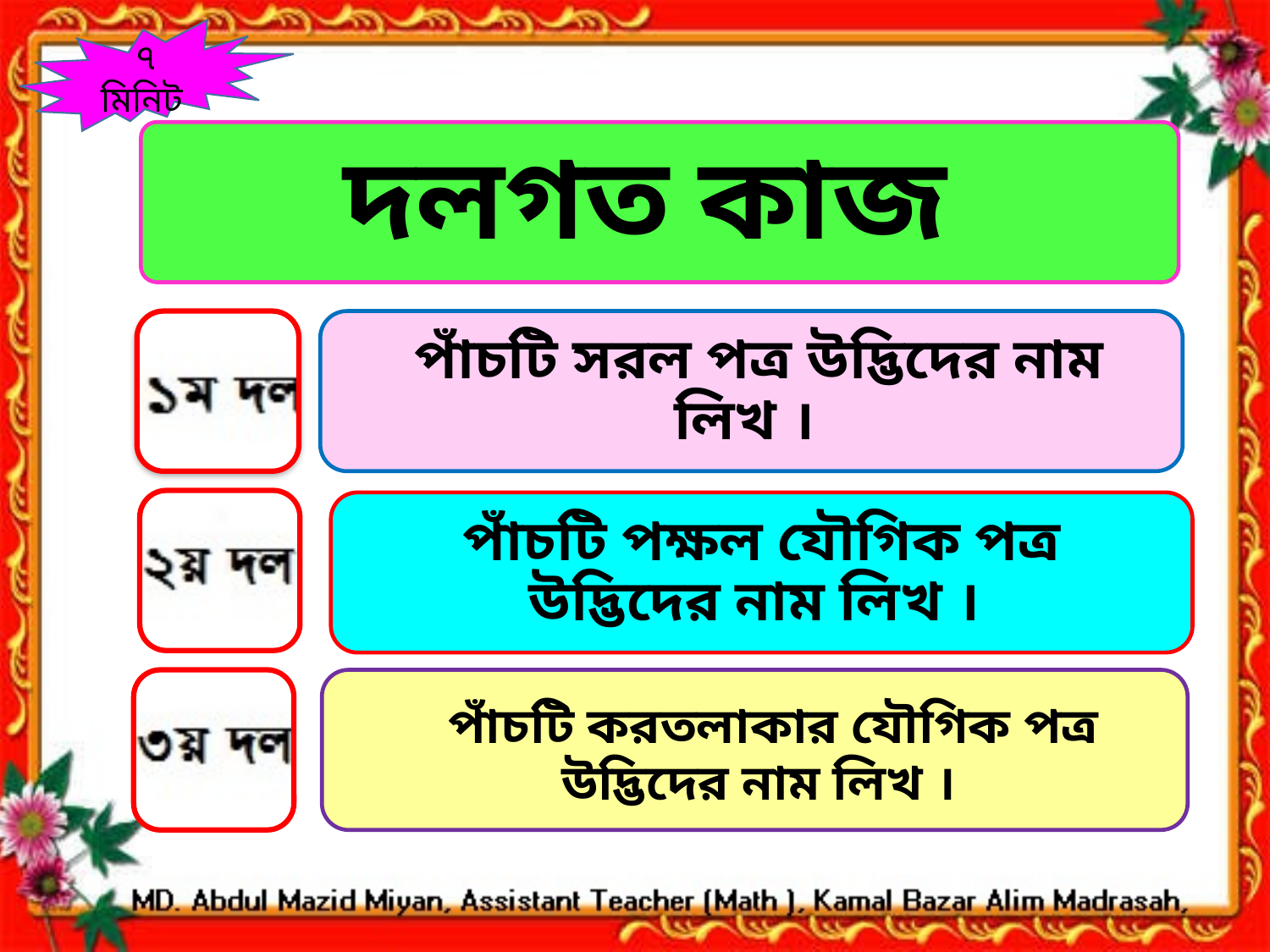

৭ মিনিট

দলগত কাজ

 পাঁচটি সরল পত্র উদ্ভিদের নাম লিখ ।

পাঁচটি পক্ষল যৌগিক পত্র উদ্ভিদের নাম লিখ ।

 পাঁচটি করতলাকার যৌগিক পত্র উদ্ভিদের নাম লিখ ।